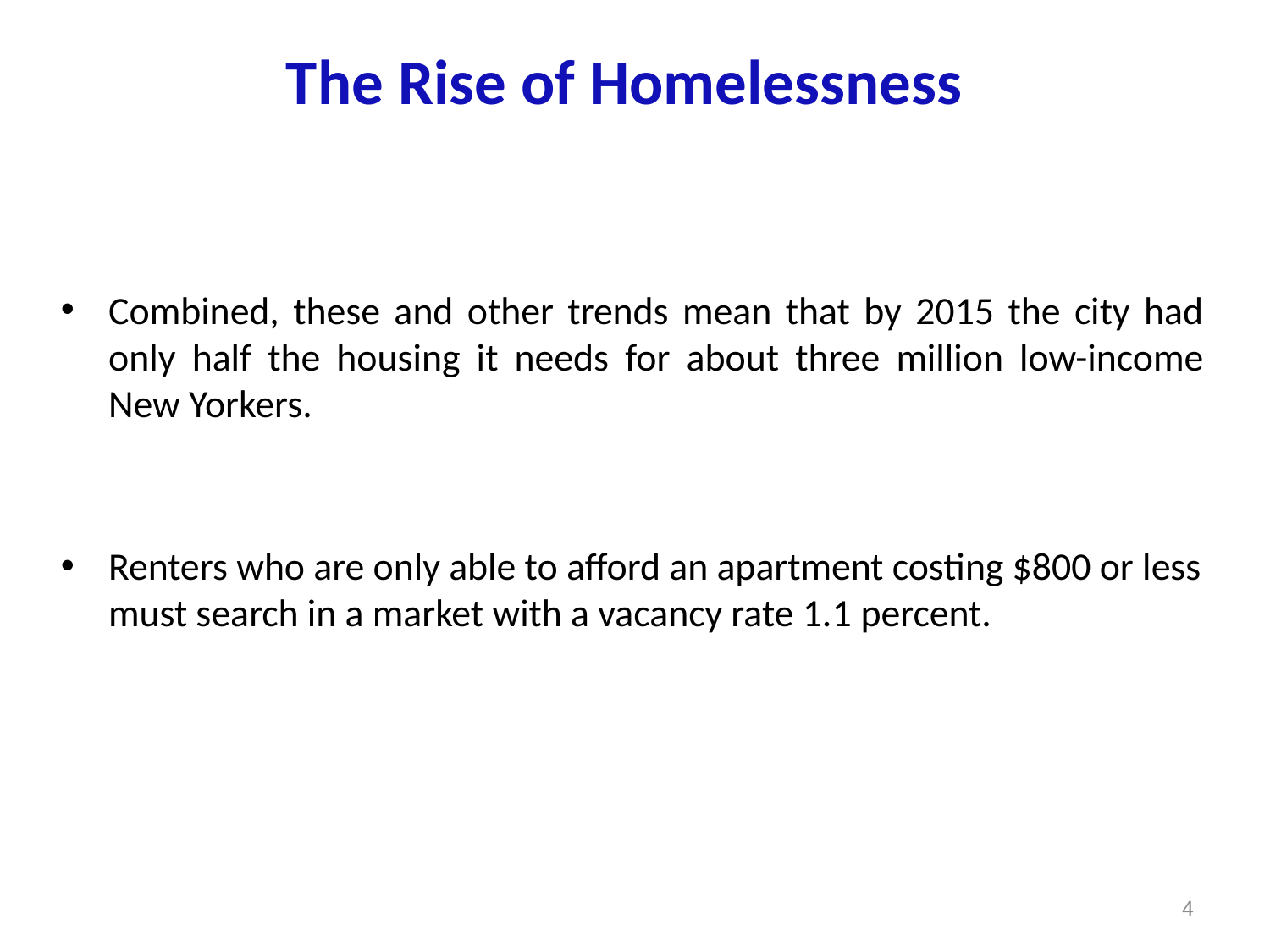

# The Rise of Homelessness

Combined, these and other trends mean that by 2015 the city had only half the housing it needs for about three million low-income New Yorkers.

Renters who are only able to afford an apartment costing $800 or less must search in a market with a vacancy rate 1.1 percent.
4